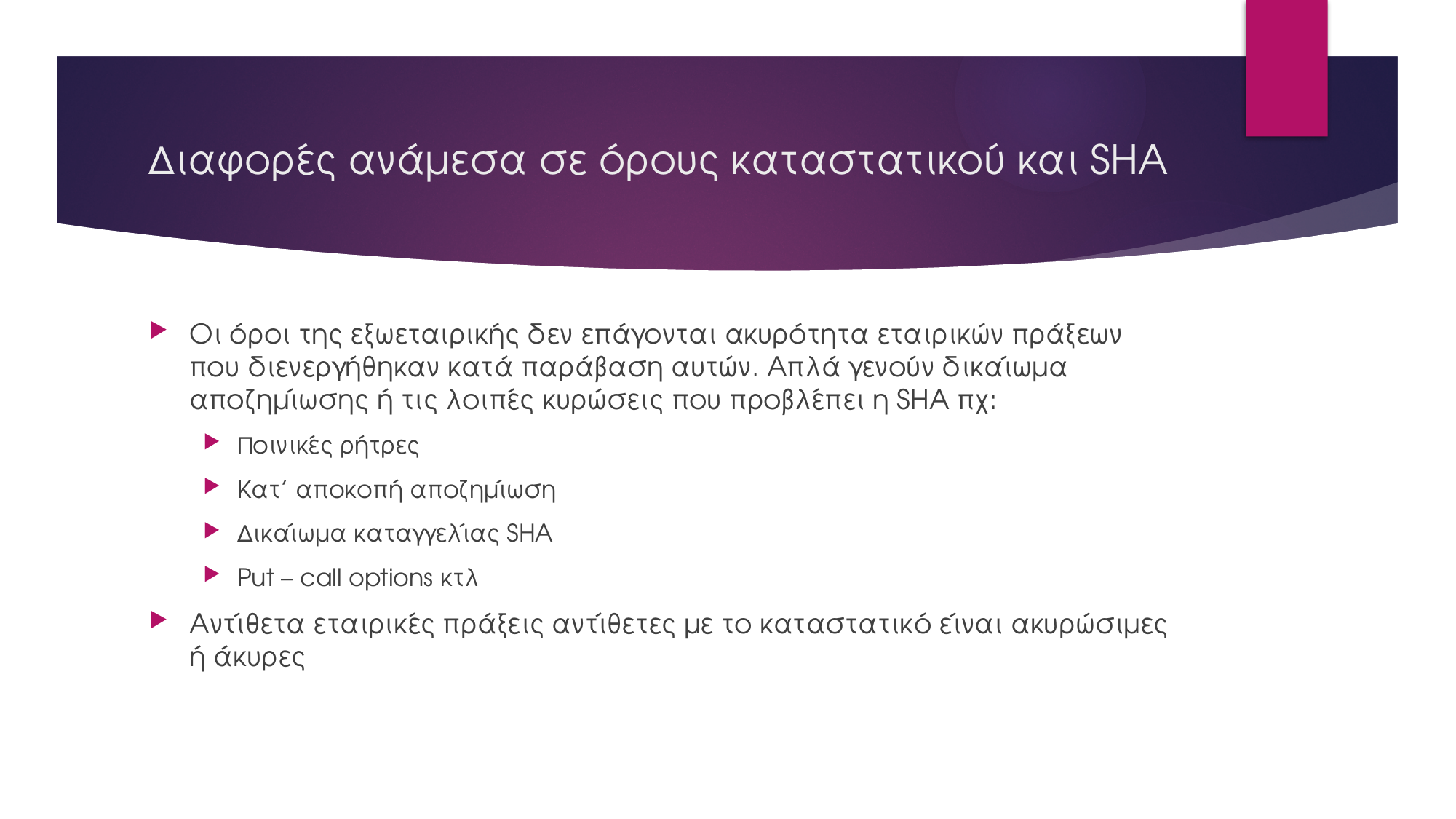

# Διαφορές ανάμεσα σε όρους καταστατικού και SHA
Οι όροι της εξωεταιρικής δεν επάγονται ακυρότητα εταιρικών πράξεων που διενεργήθηκαν κατά παράβαση αυτών. Απλά γενούν δικαίωμα αποζημίωσης ή τις λοιπές κυρώσεις που προβλέπει η SHA πχ:
Ποινικές ρήτρες
Κατ’ αποκοπή αποζημίωση
Δικαίωμα καταγγελίας SHA
Put – call options κτλ
Αντίθετα εταιρικές πράξεις αντίθετες με το καταστατικό είναι ακυρώσιμες ή άκυρες